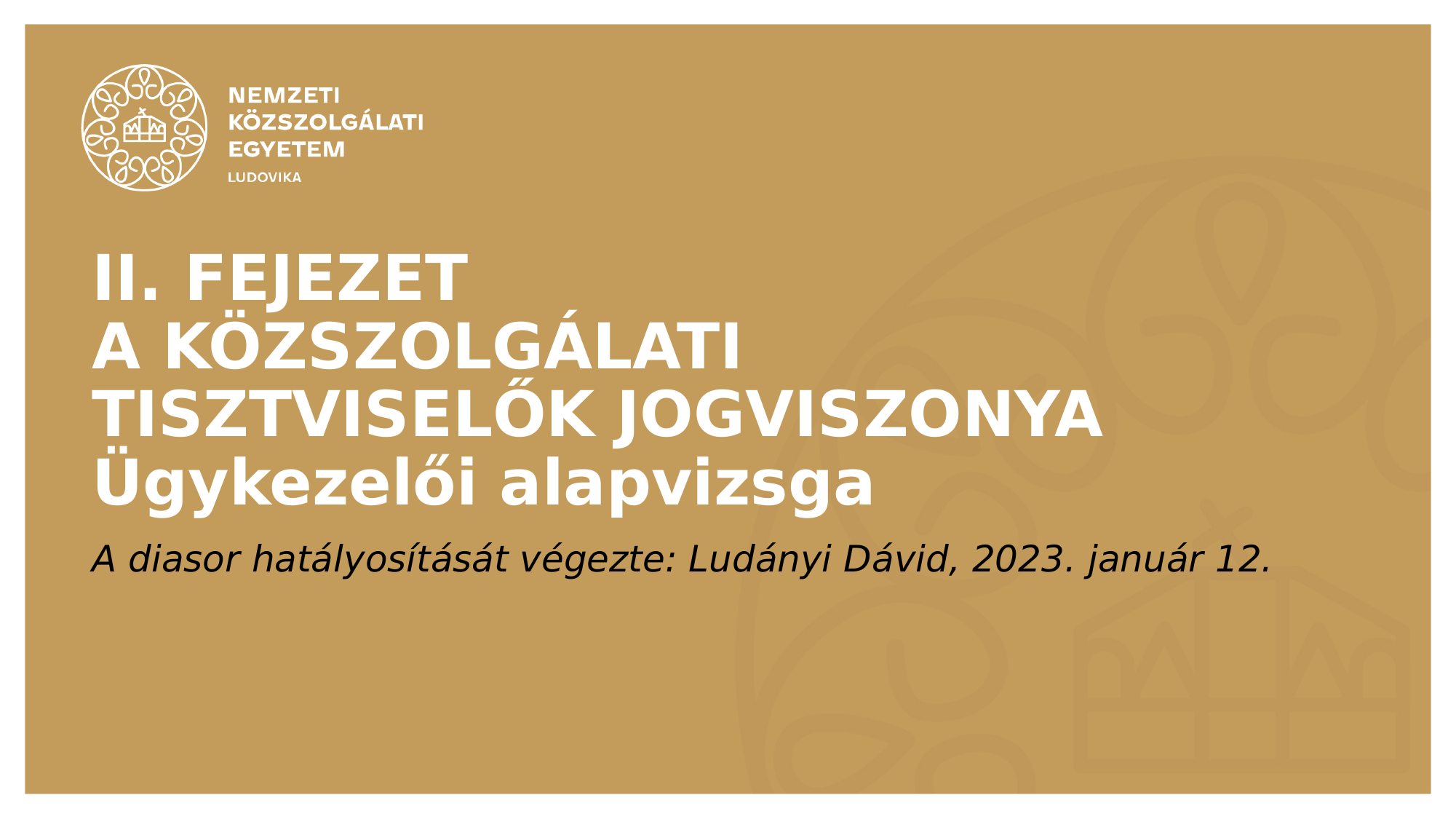

# II. FEJEZET A KÖZSZOLGÁLATI TISZTVISELŐK JOGVISZONYA Ügykezelői alapvizsga
A diasor hatályosítását végezte: Ludányi Dávid, 2023. január 12.